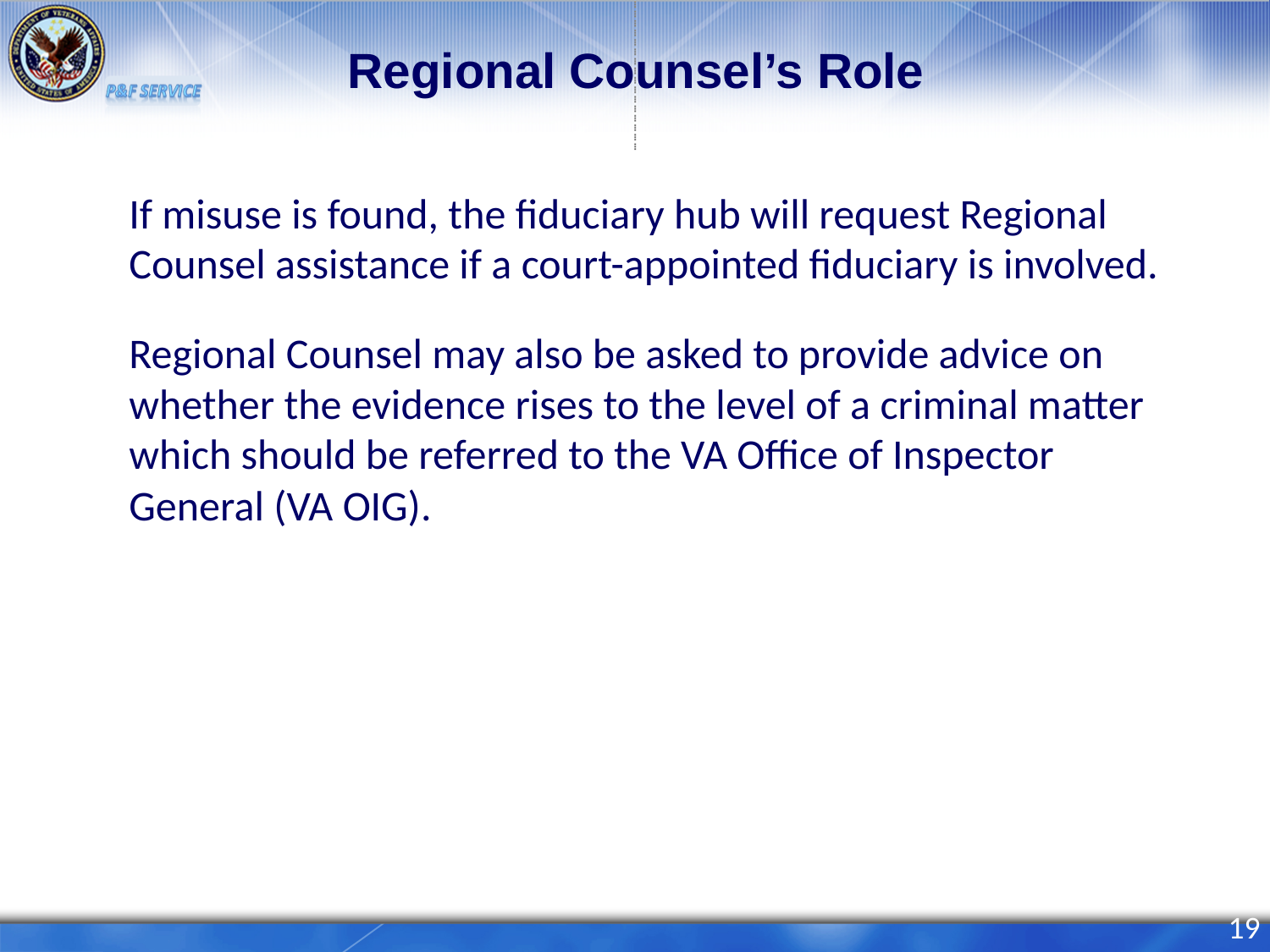

# Regional Counsel’s Role
If misuse is found, the fiduciary hub will request Regional Counsel assistance if a court-appointed fiduciary is involved.

Regional Counsel may also be asked to provide advice on whether the evidence rises to the level of a criminal matter which should be referred to the VA Office of Inspector General (VA OIG).

19